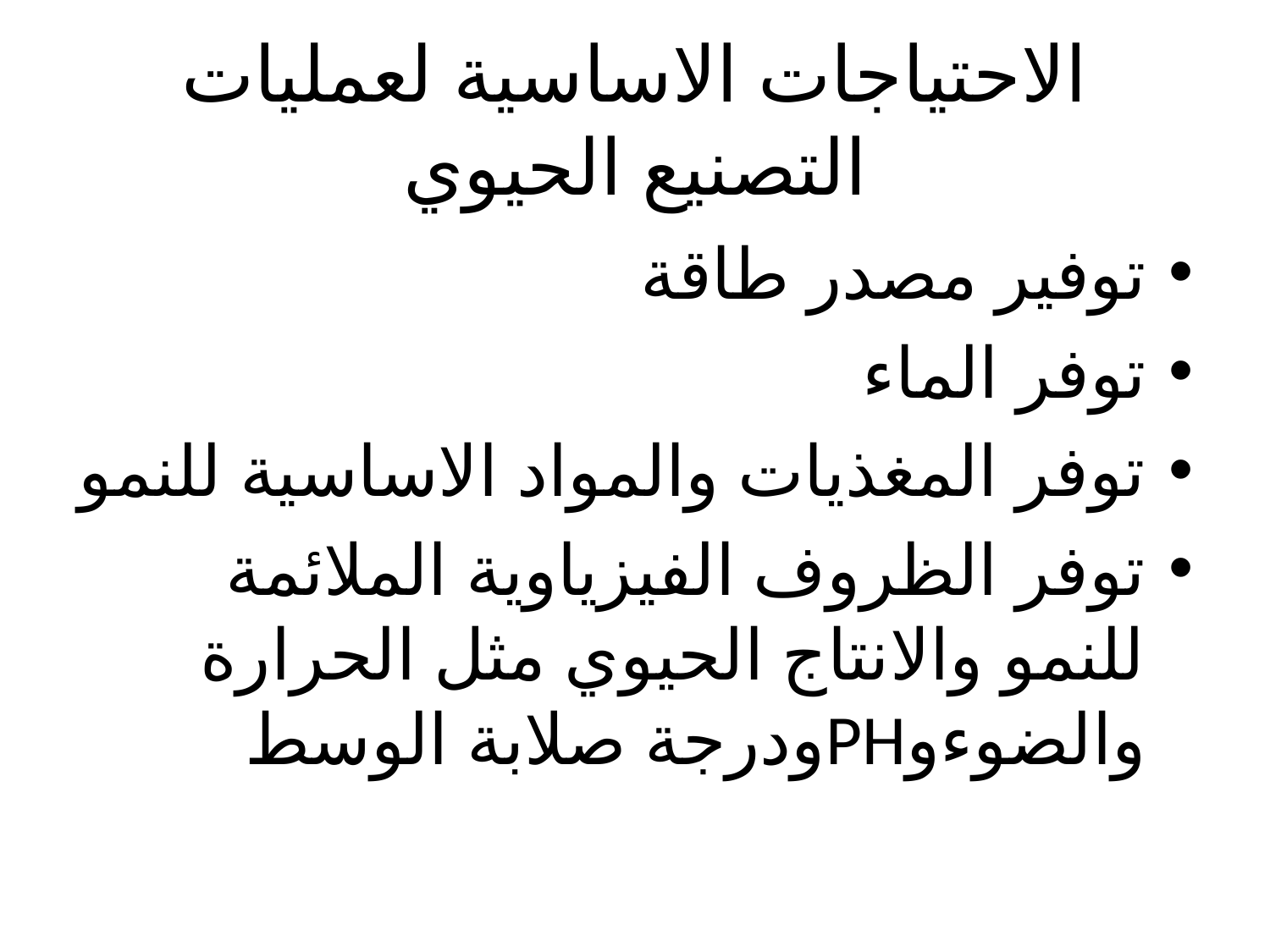

# الاحتياجات الاساسية لعمليات التصنيع الحيوي
توفير مصدر طاقة
توفر الماء
توفر المغذيات والمواد الاساسية للنمو
توفر الظروف الفيزياوية الملائمة للنمو والانتاج الحيوي مثل الحرارة والضوءوPHودرجة صلابة الوسط